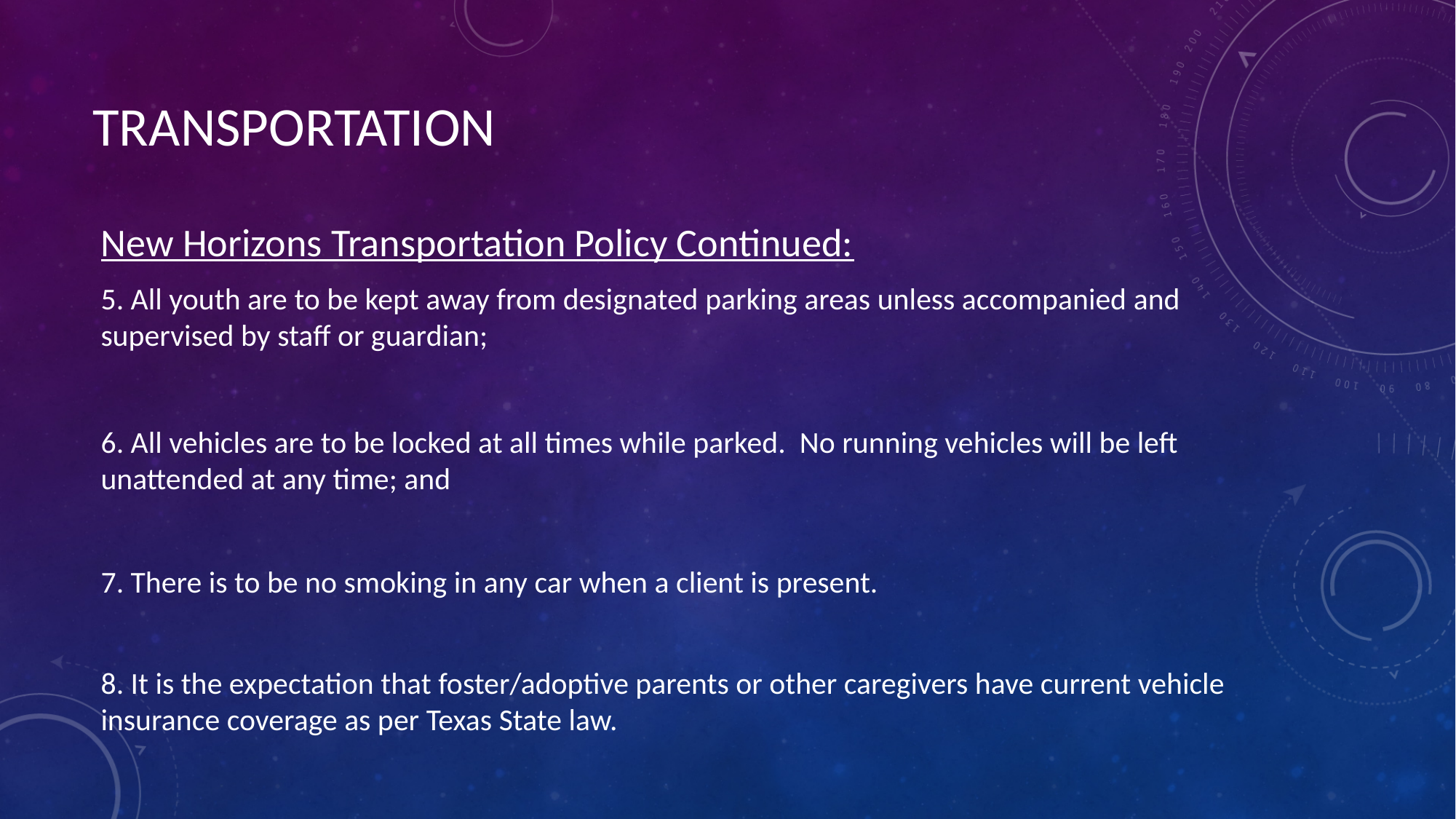

# Transportation
New Horizons Transportation Policy Continued:
5. All youth are to be kept away from designated parking areas unless accompanied and supervised by staff or guardian;

6. All vehicles are to be locked at all times while parked.  No running vehicles will be left unattended at any time; and

7. There is to be no smoking in any car when a client is present.

8. It is the expectation that foster/adoptive parents or other caregivers have current vehicle insurance coverage as per Texas State law.